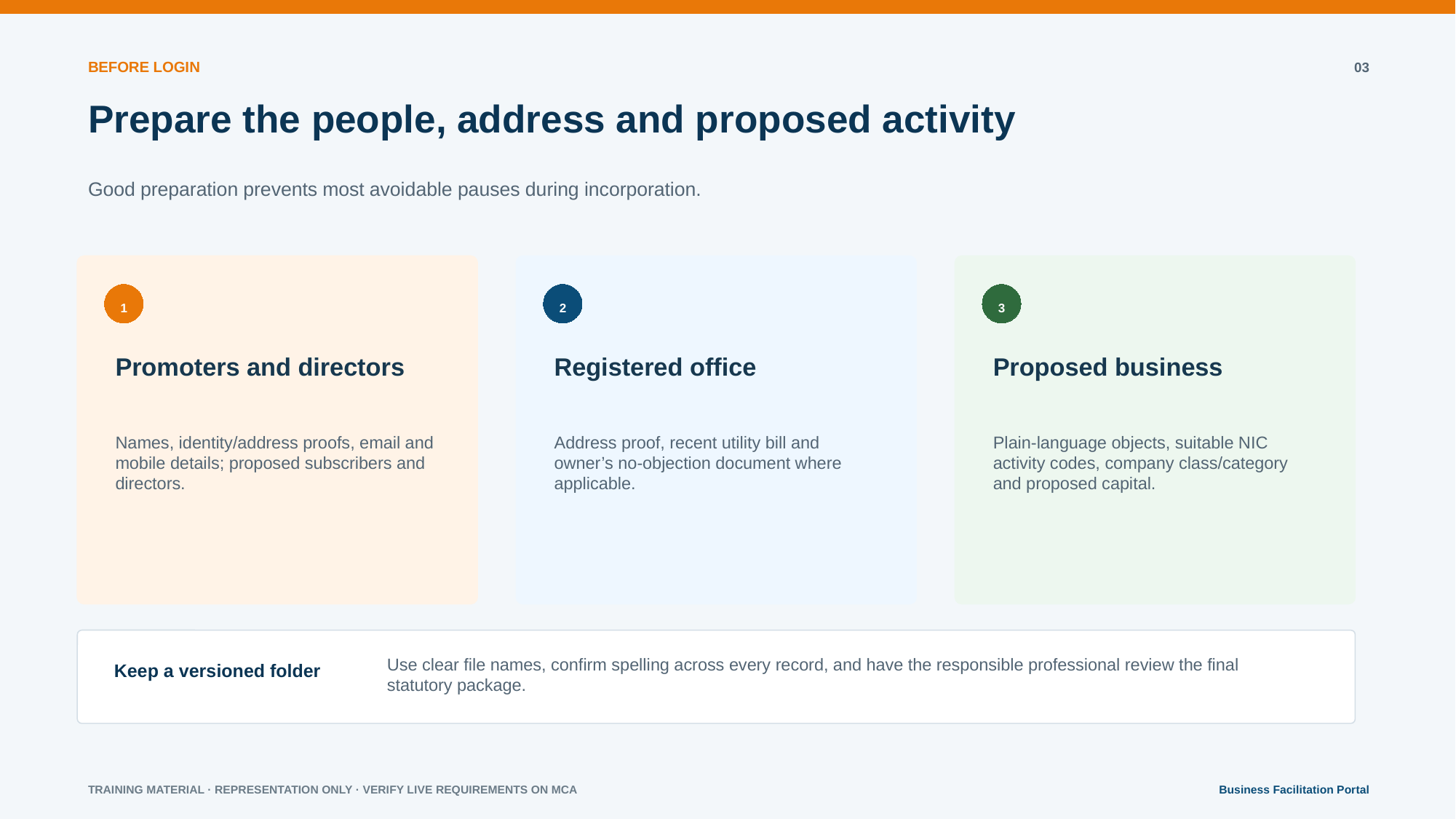

BEFORE LOGIN
03
Prepare the people, address and proposed activity
Good preparation prevents most avoidable pauses during incorporation.

1
2
3
Promoters and directors
Registered office
Proposed business
Names, identity/address proofs, email and mobile details; proposed subscribers and directors.
Address proof, recent utility bill and owner’s no-objection document where applicable.
Plain-language objects, suitable NIC activity codes, company class/category and proposed capital.

Use clear file names, confirm spelling across every record, and have the responsible professional review the final statutory package.
Keep a versioned folder
TRAINING MATERIAL · REPRESENTATION ONLY · VERIFY LIVE REQUIREMENTS ON MCA
Business Facilitation Portal